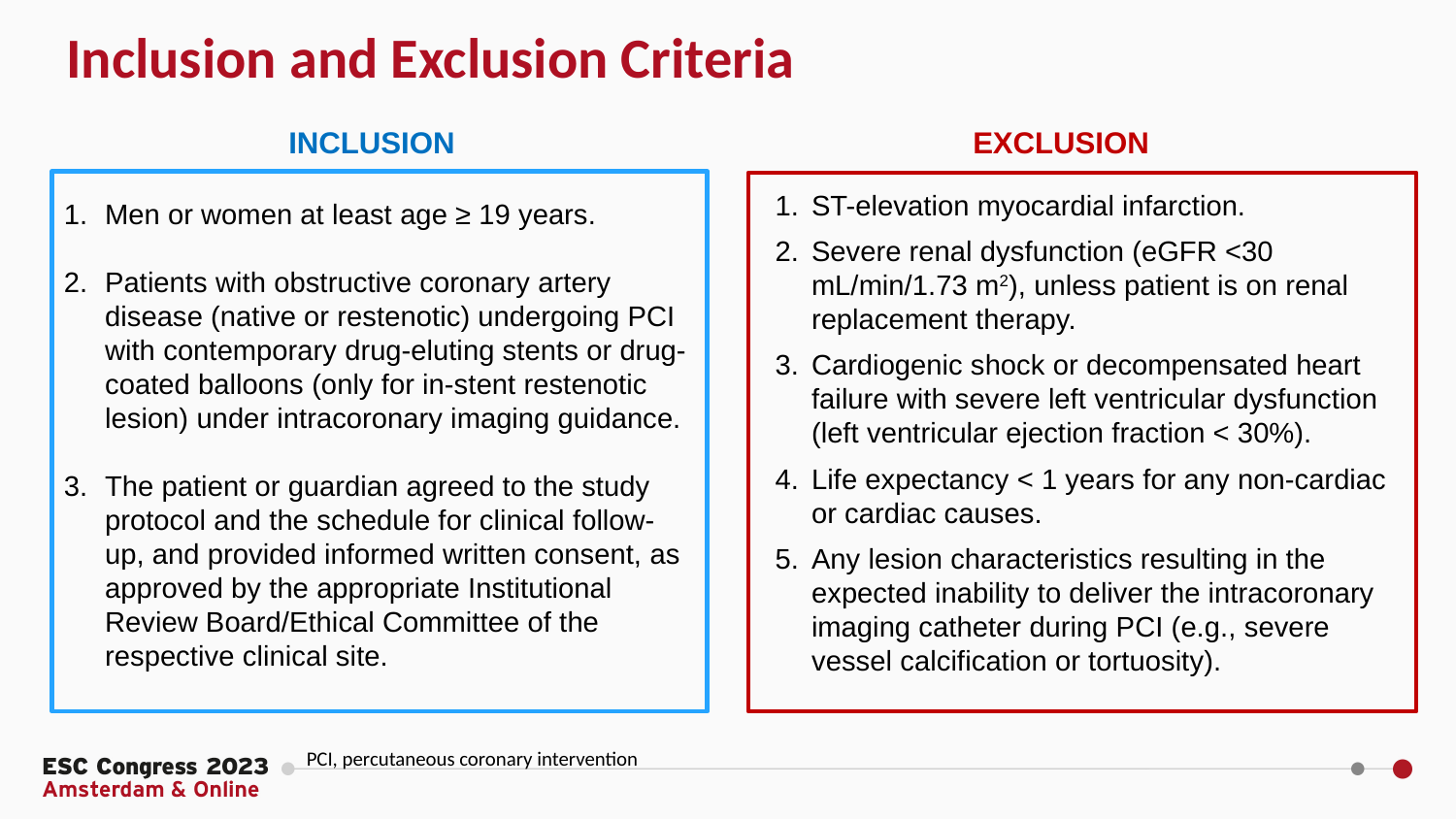

Inclusion and Exclusion Criteria
EXCLUSION
INCLUSION

ST-elevation myocardial infarction.

Severe renal dysfunction (eGFR <30 mL/min/1.73 m2), unless patient is on renal replacement therapy.

Cardiogenic shock or decompensated heart failure with severe left ventricular dysfunction (left ventricular ejection fraction < 30%).

Life expectancy < 1 years for any non-cardiac or cardiac causes.

Any lesion characteristics resulting in the expected inability to deliver the intracoronary imaging catheter during PCI (e.g., severe vessel calcification or tortuosity).
Men or women at least age ≥ 19 years.

Patients with obstructive coronary artery disease (native or restenotic) undergoing PCI with contemporary drug-eluting stents or drug-coated balloons (only for in-stent restenotic lesion) under intracoronary imaging guidance.

The patient or guardian agreed to the study protocol and the schedule for clinical follow-up, and provided informed written consent, as approved by the appropriate Institutional Review Board/Ethical Committee of the respective clinical site.
PCI, percutaneous coronary intervention